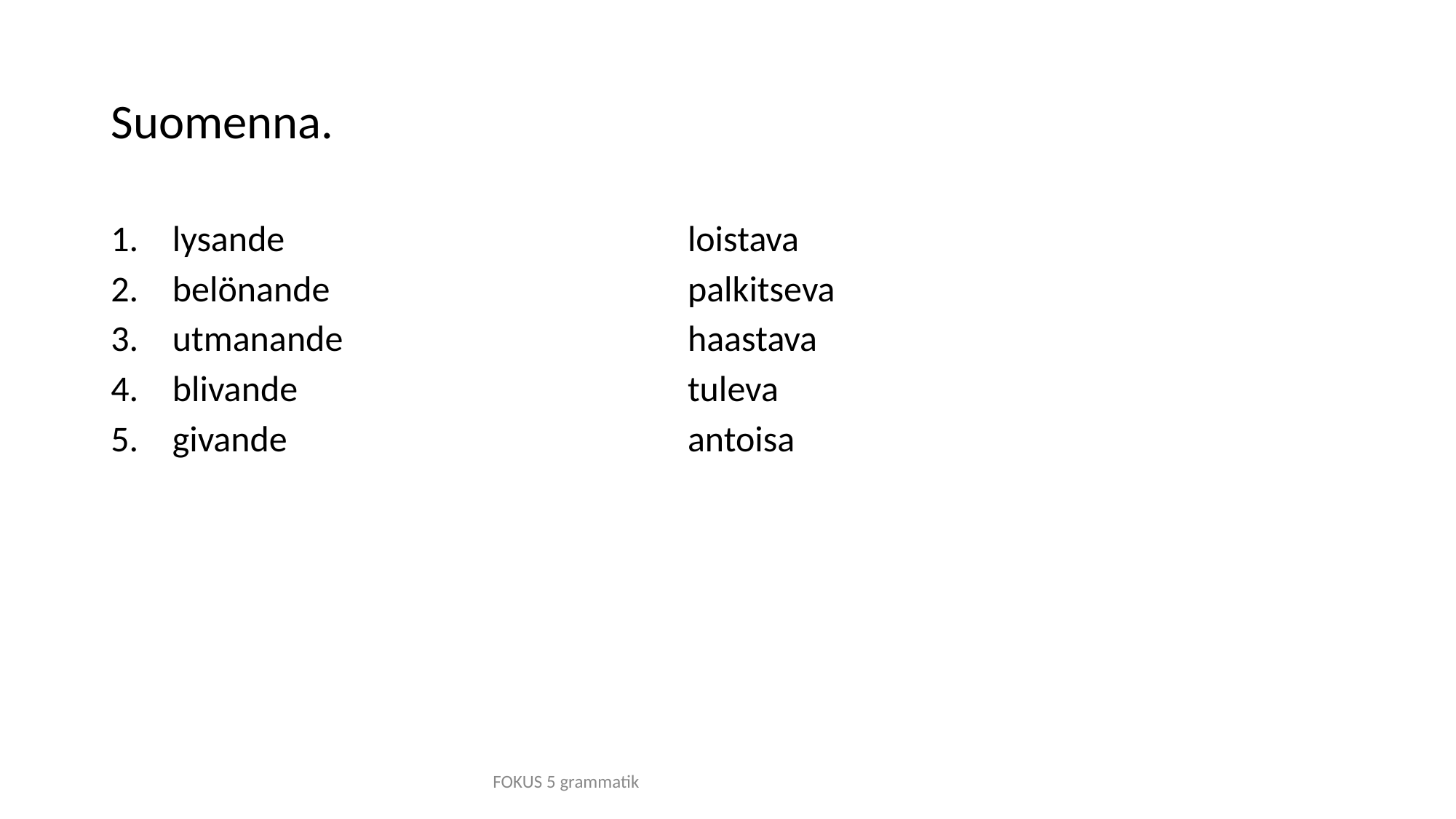

# Suomenna.
lysande
belönande
utmanande
blivande
givande

loistava
palkitseva
haastava
tuleva
antoisa
FOKUS 5 grammatik